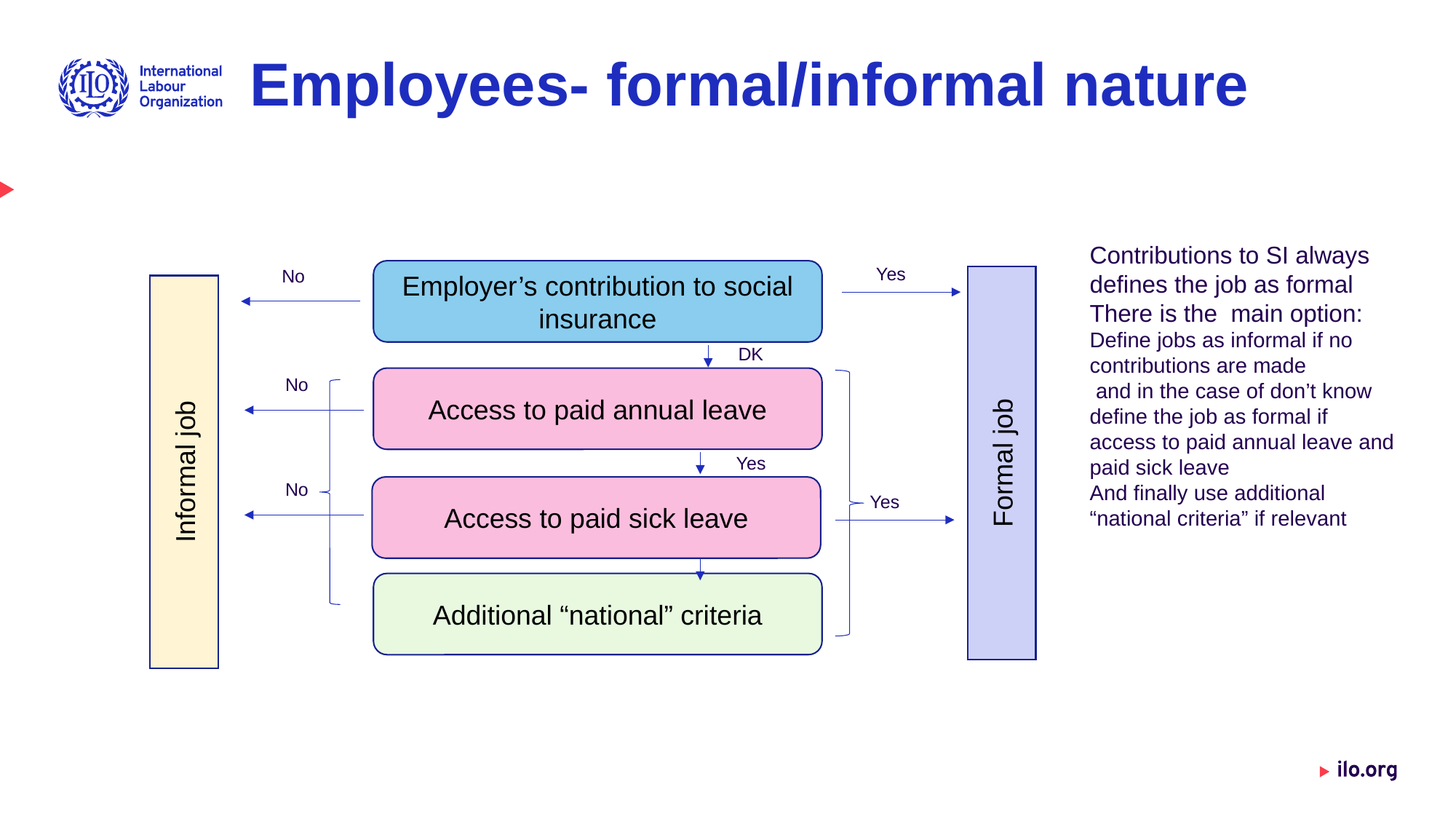

Employees- formal/informal nature

Contributions to SI always defines the job as formal
There is the  main option:
Define jobs as informal if no contributions are made
 and in the case of don’t know define the job as formal if access to paid annual leave and paid sick leave
And finally use additional “national criteria” if relevant
Yes
No
Employer’s contribution to social insurance
Formal job
Informal job
DK
No
Access to paid annual leave

Yes
No
Access to paid sick leave
Yes
Additional “national” criteria
Date: Monday / 01 / October / 2019